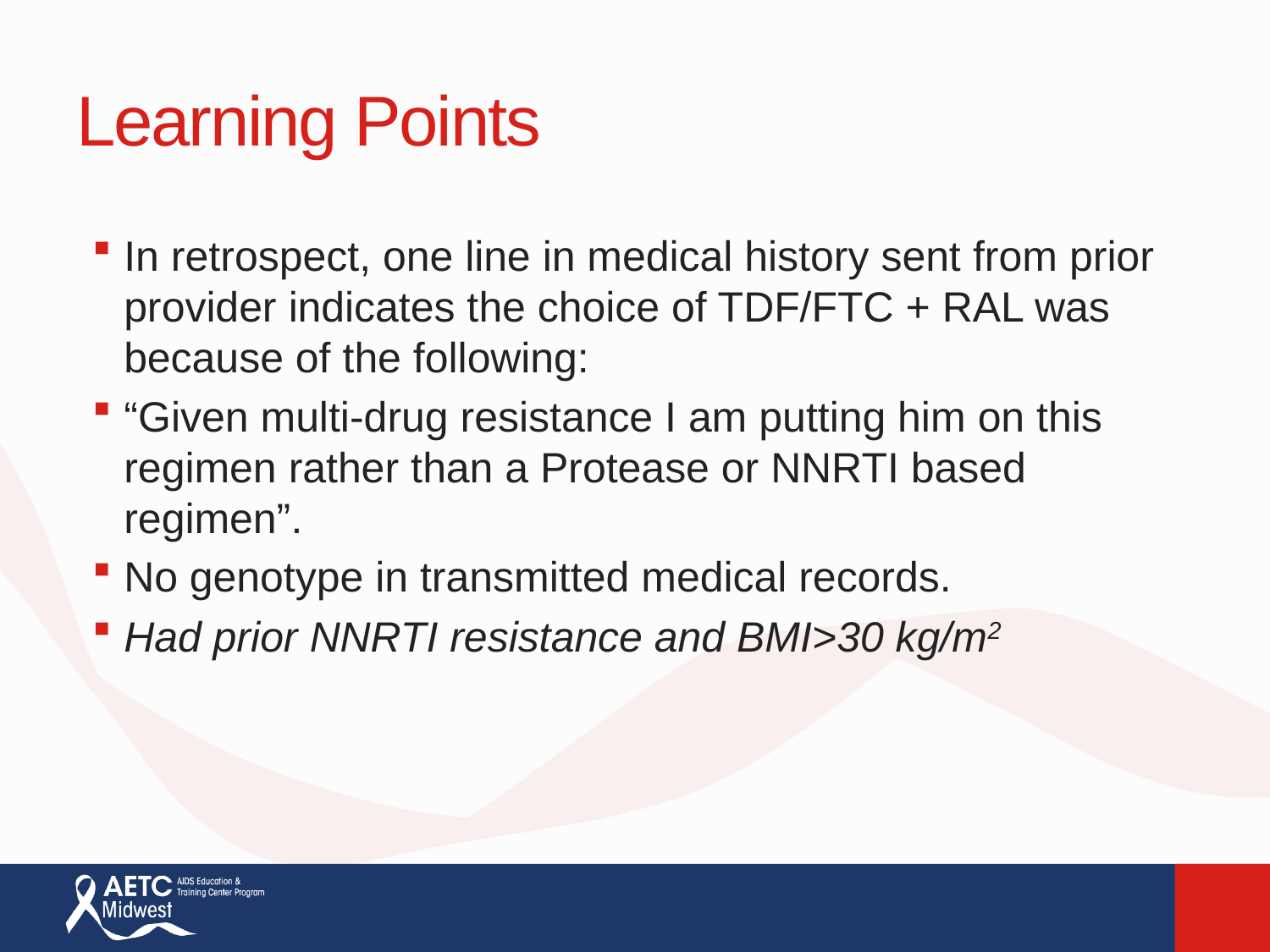

# Learning Points
In retrospect, one line in medical history sent from prior provider indicates the choice of TDF/FTC + RAL was because of the following:
“Given multi-drug resistance I am putting him on this regimen rather than a Protease or NNRTI based regimen”.
No genotype in transmitted medical records.
Had prior NNRTI resistance and BMI>30 kg/m2